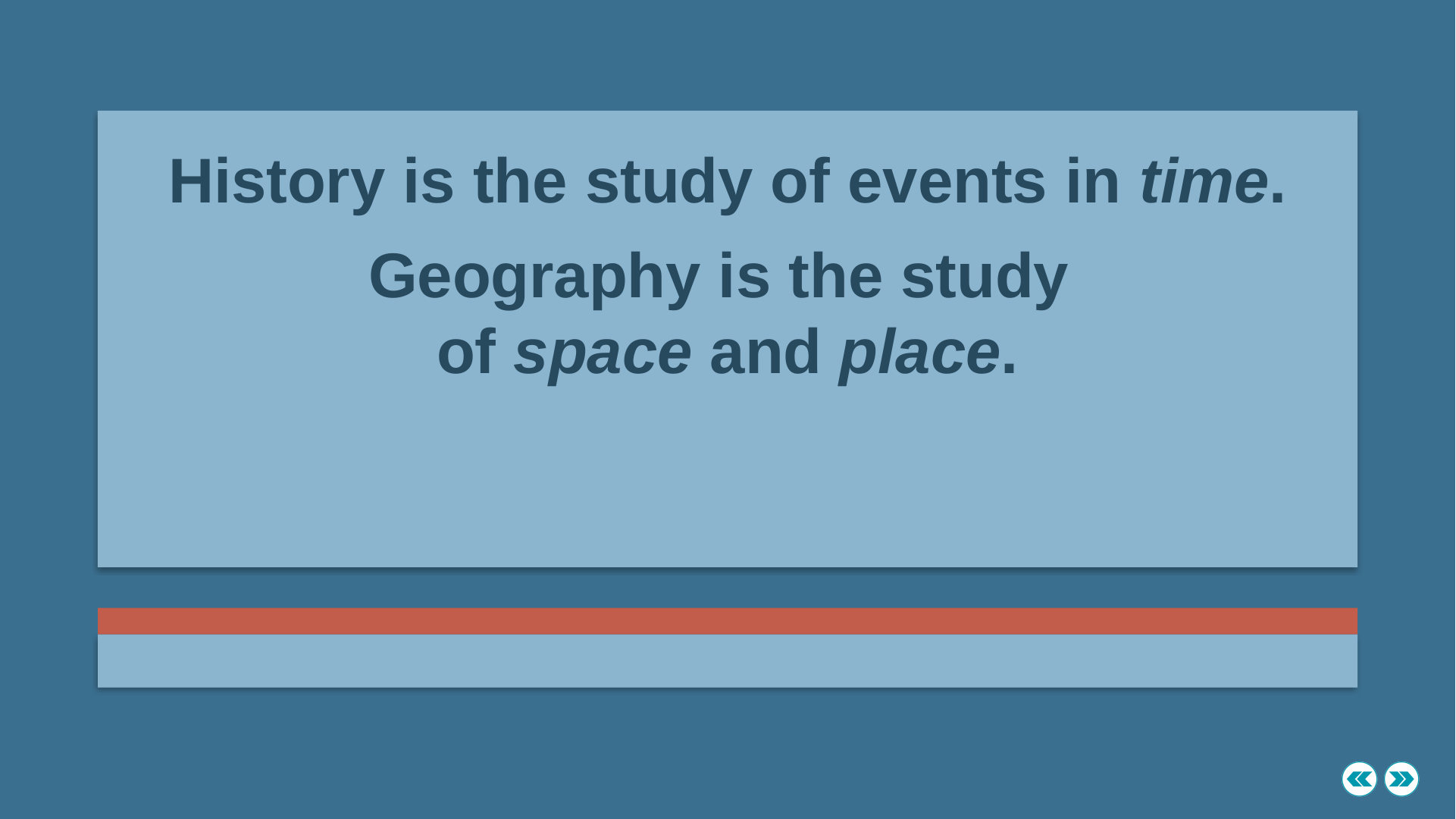

History is the study of events in time.
Geography is the study
of space and place.